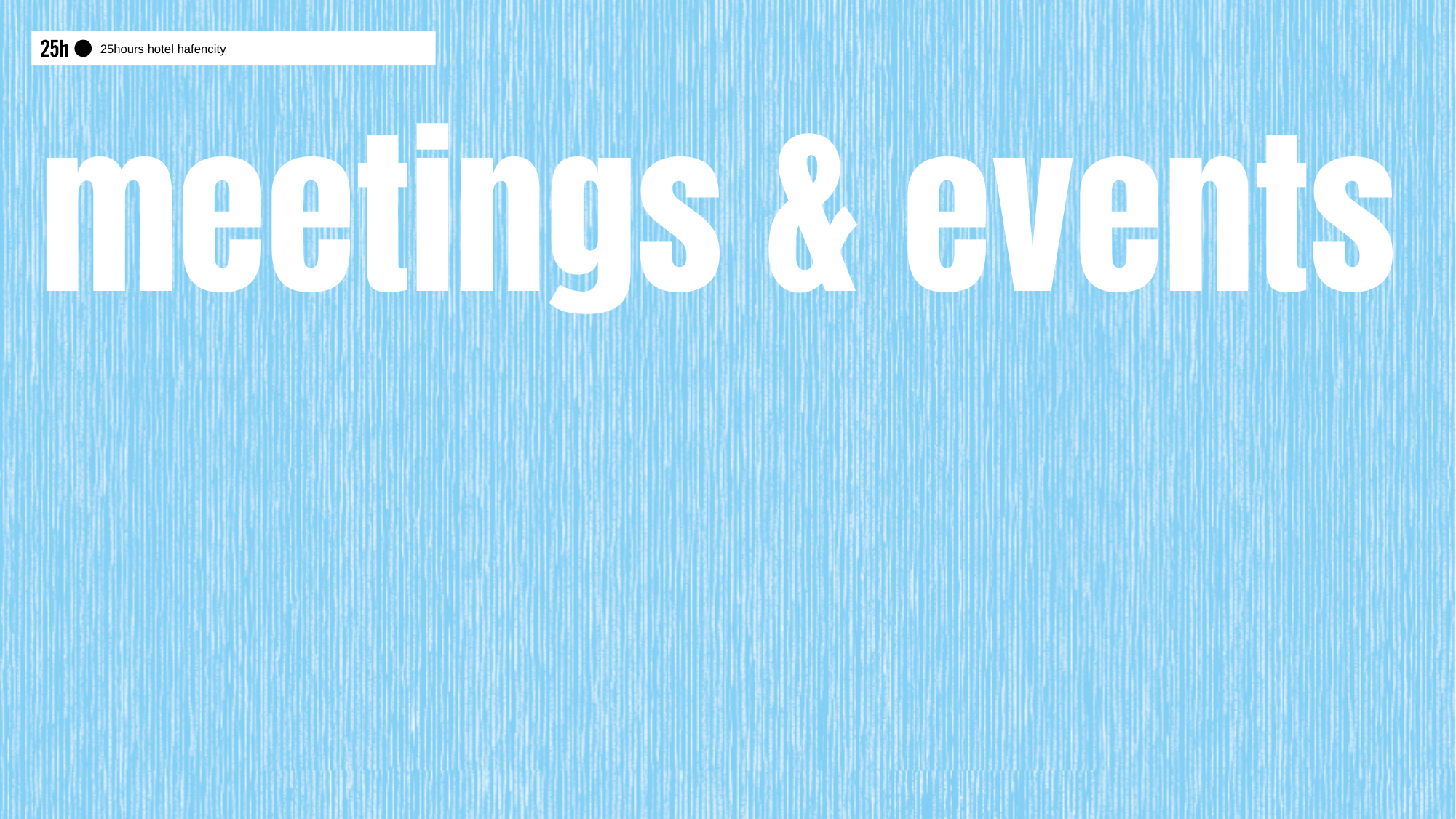

25hours hotel hafencity
# meetings & events